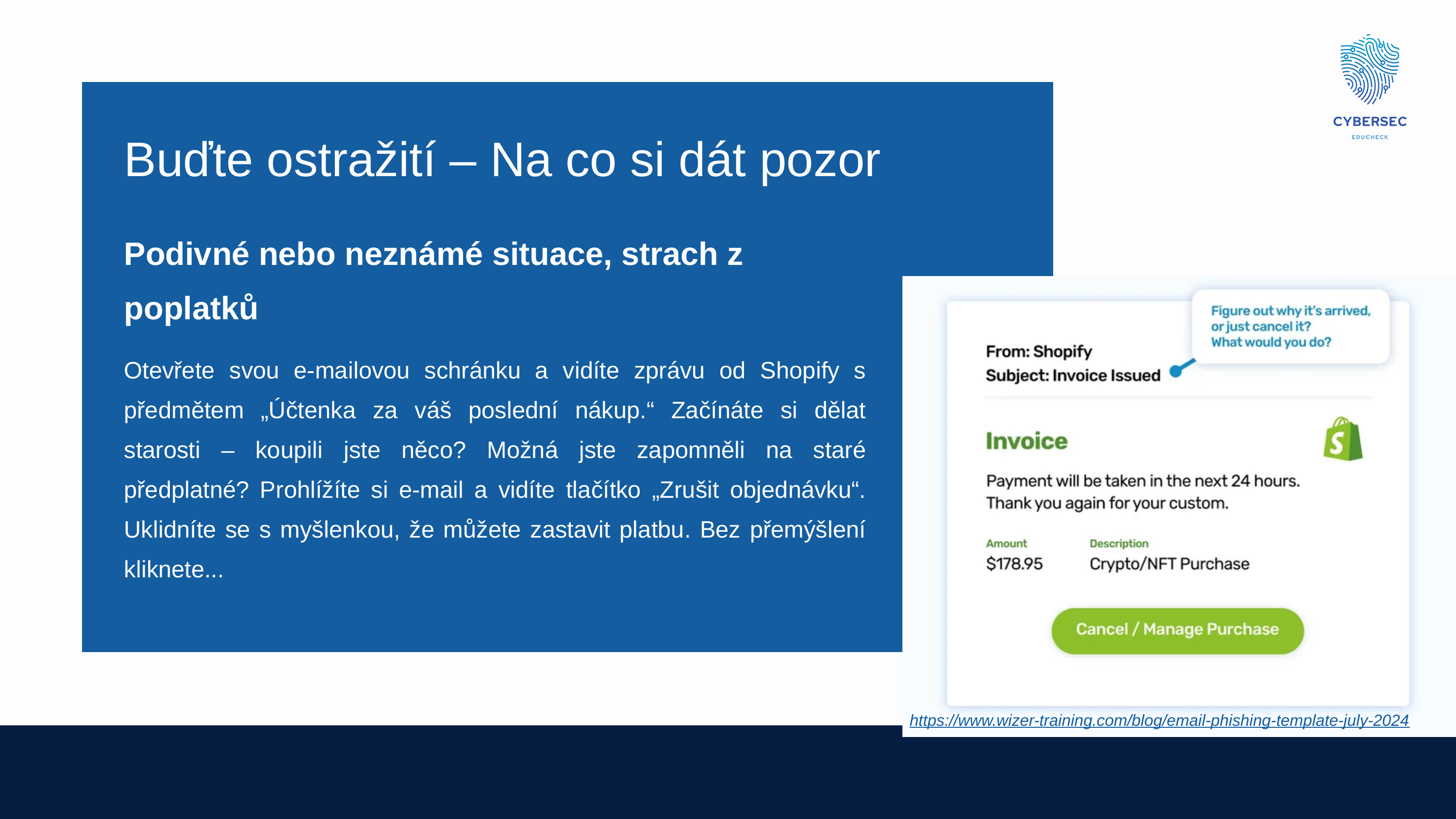

Buďte ostražití – Na co si dát pozor
Podivné nebo neznámé situace, strach z poplatků

Otevřete svou e-mailovou schránku a vidíte zprávu od Shopify s předmětem „Účtenka za váš poslední nákup.“ Začínáte si dělat starosti – koupili jste něco? Možná jste zapomněli na staré předplatné? Prohlížíte si e-mail a vidíte tlačítko „Zrušit objednávku“. Uklidníte se s myšlenkou, že můžete zastavit platbu. Bez přemýšlení kliknete...
https://www.wizer-training.com/blog/email-phishing-template-july-2024